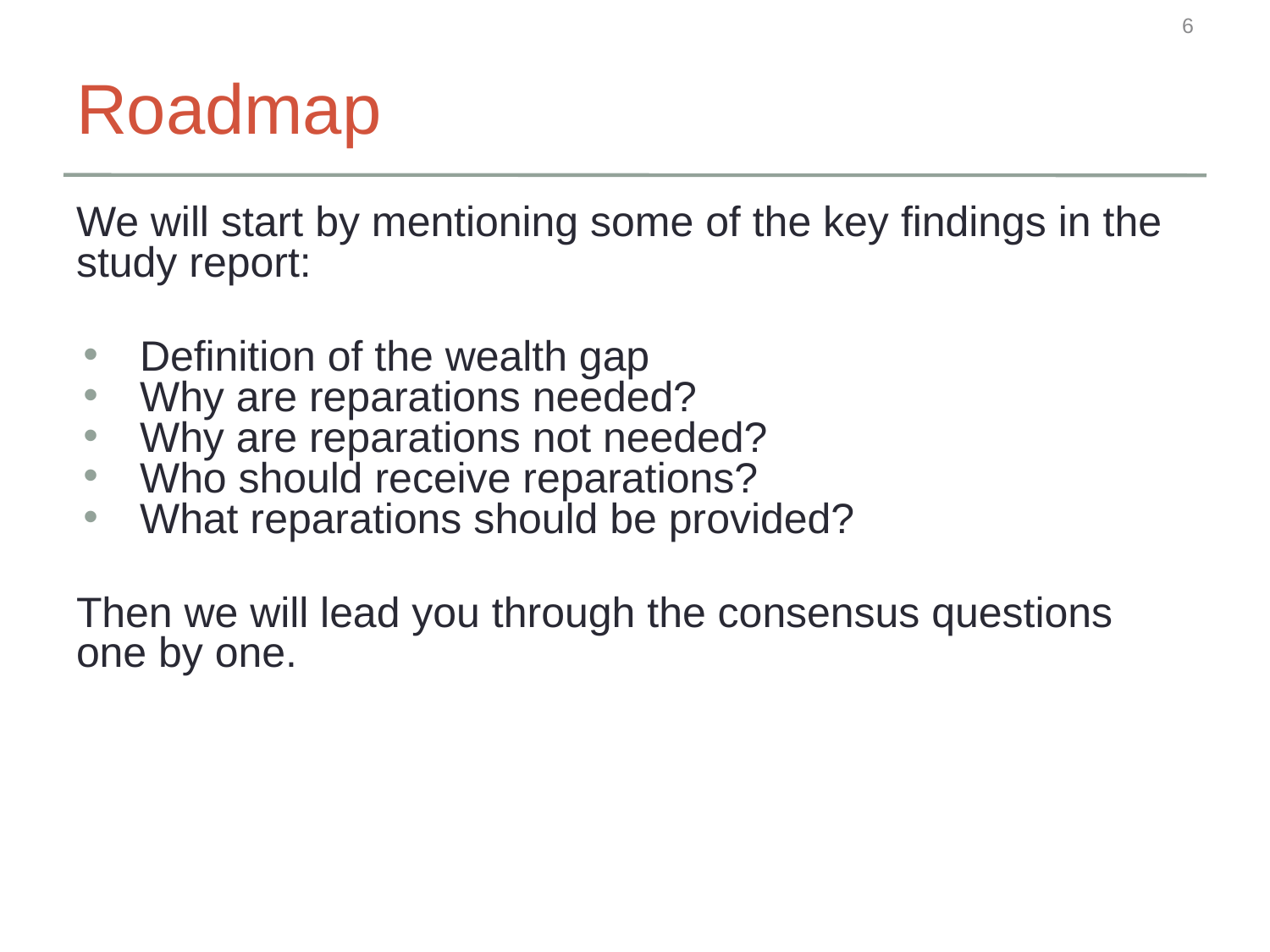

6
# Roadmap
We will start by mentioning some of the key findings in the study report:

Definition of the wealth gap
Why are reparations needed?
Why are reparations not needed?
Who should receive reparations?
What reparations should be provided?

Then we will lead you through the consensus questions one by one.